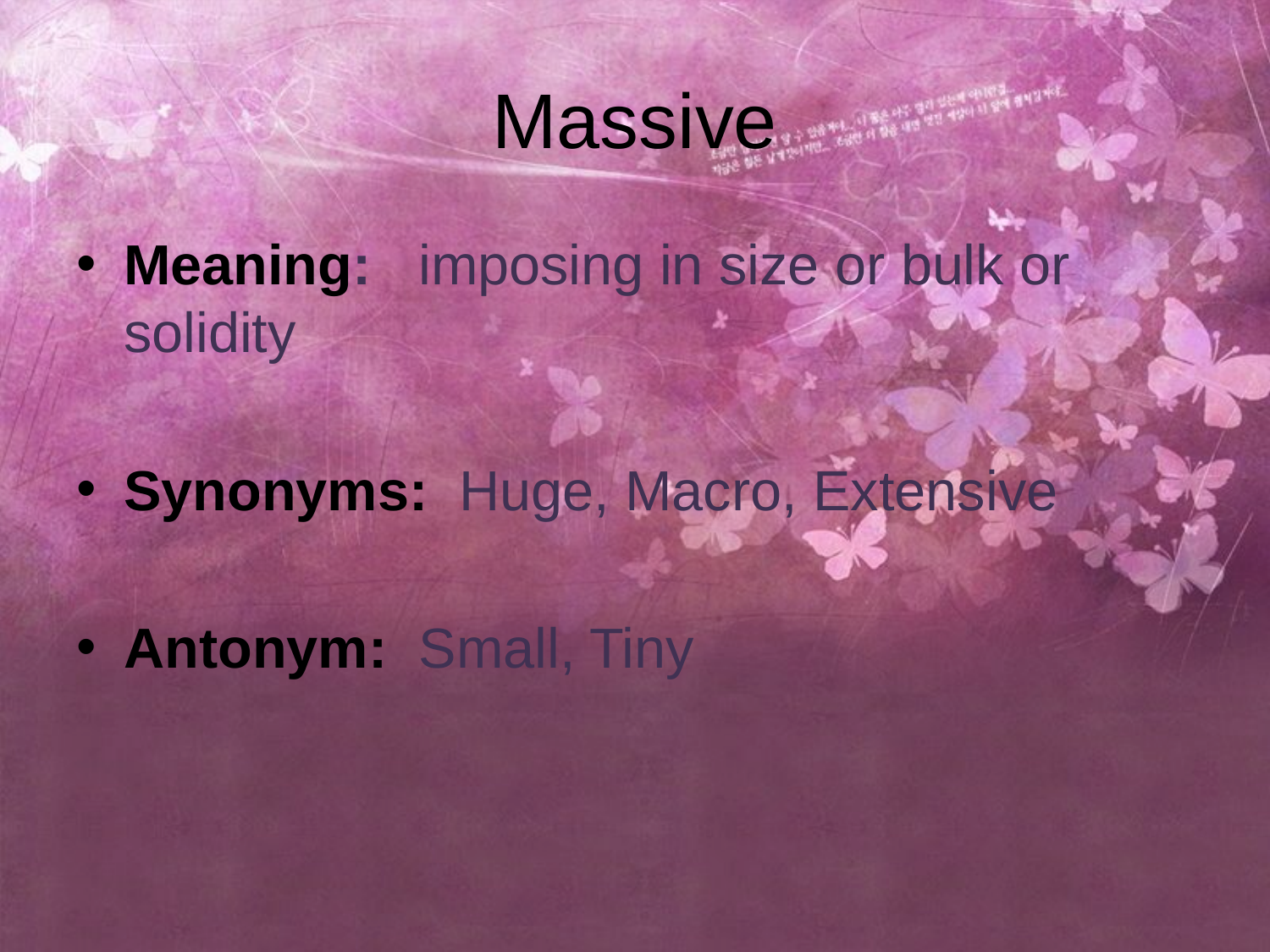

# Massive
Meaning:   imposing in size or bulk or solidity

Synonyms:  Huge, Macro, Extensive

Antonym:  Small, Tiny